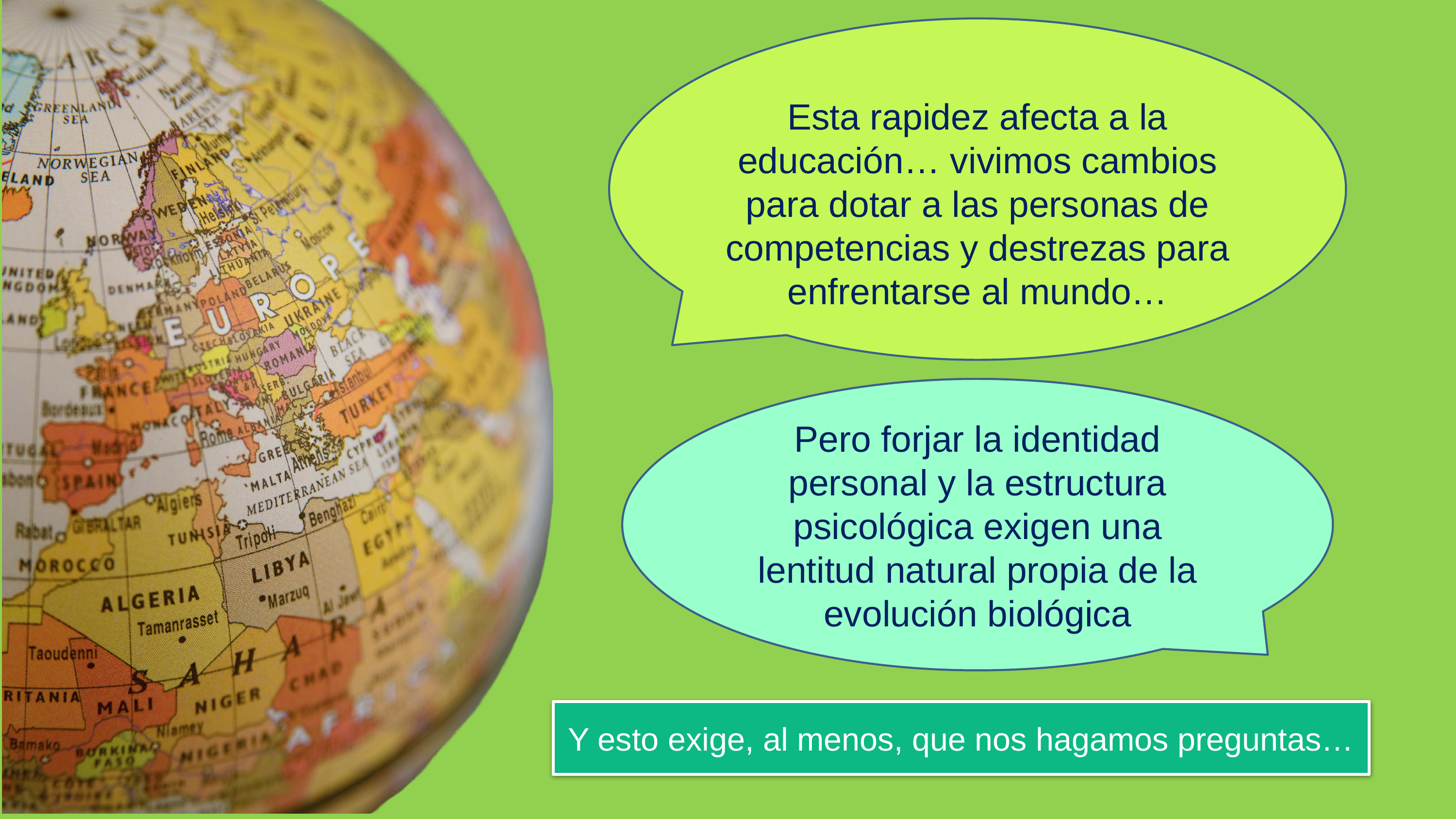

Esta rapidez afecta a la educación… vivimos cambios para dotar a las personas de competencias y destrezas para enfrentarse al mundo…
Pero forjar la identidad personal y la estructura psicológica exigen una lentitud natural propia de la evolución biológica
Y esto exige, al menos, que nos hagamos preguntas…